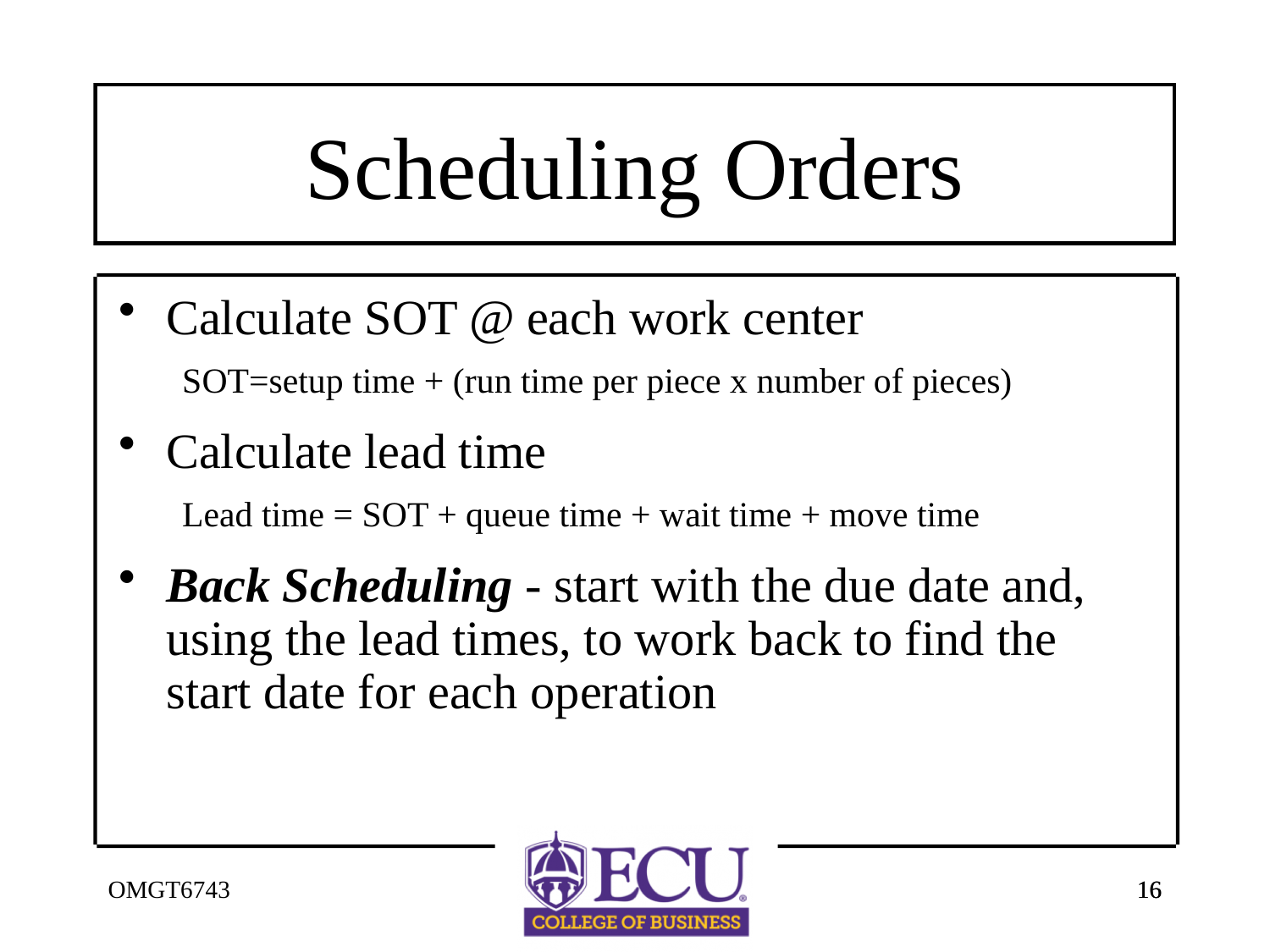

# Scheduling Orders
Calculate SOT @ each work center
SOT=setup time + (run time per piece x number of pieces)
Calculate lead time
Lead time = SOT + queue time + wait time + move time
Back Scheduling - start with the due date and, using the lead times, to work back to find the start date for each operation

OMGT6743
16